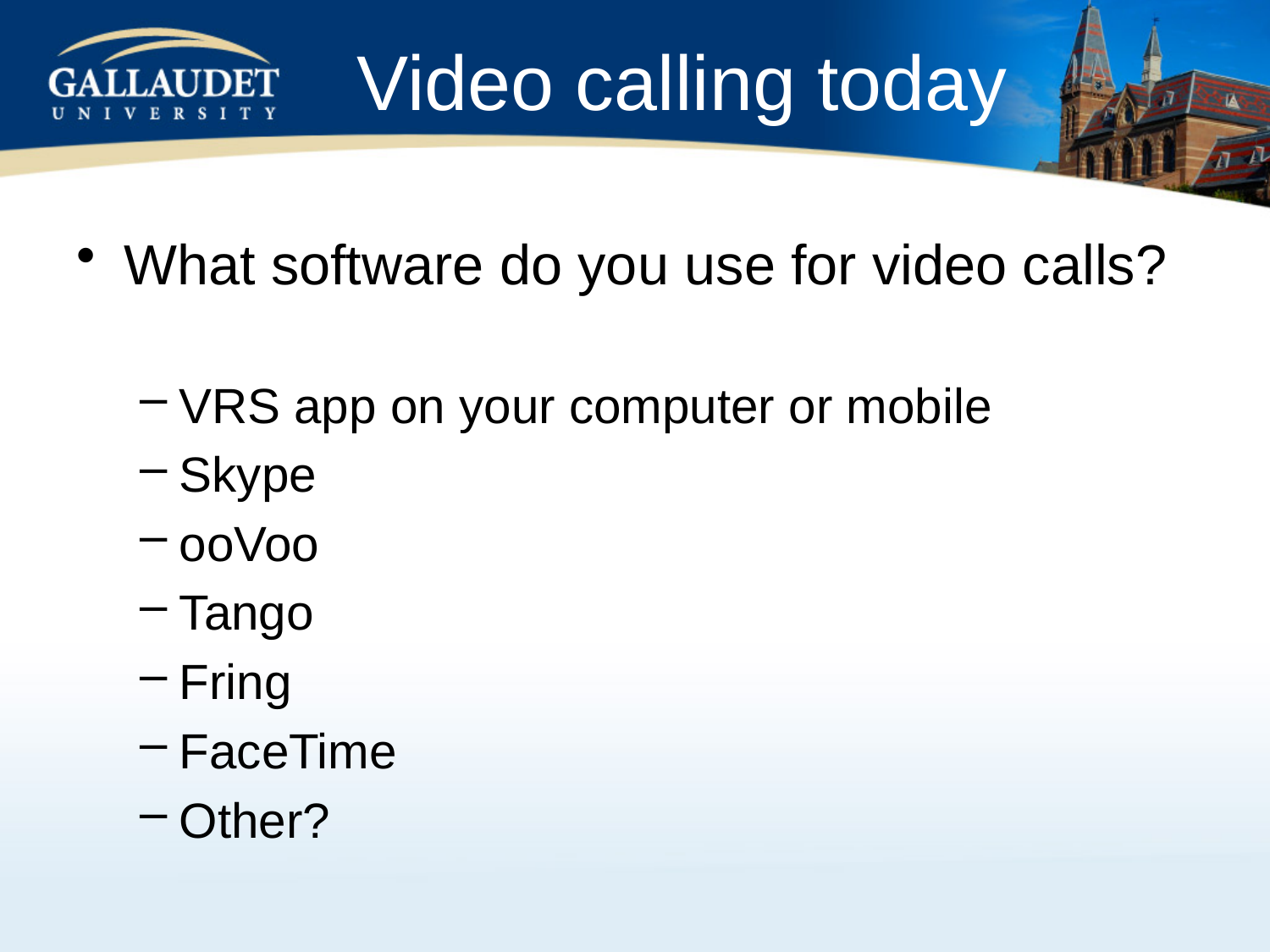

# Video calling today
What software do you use for video calls?
VRS app on your computer or mobile
Skype
ooVoo
Tango
Fring
FaceTime
Other?